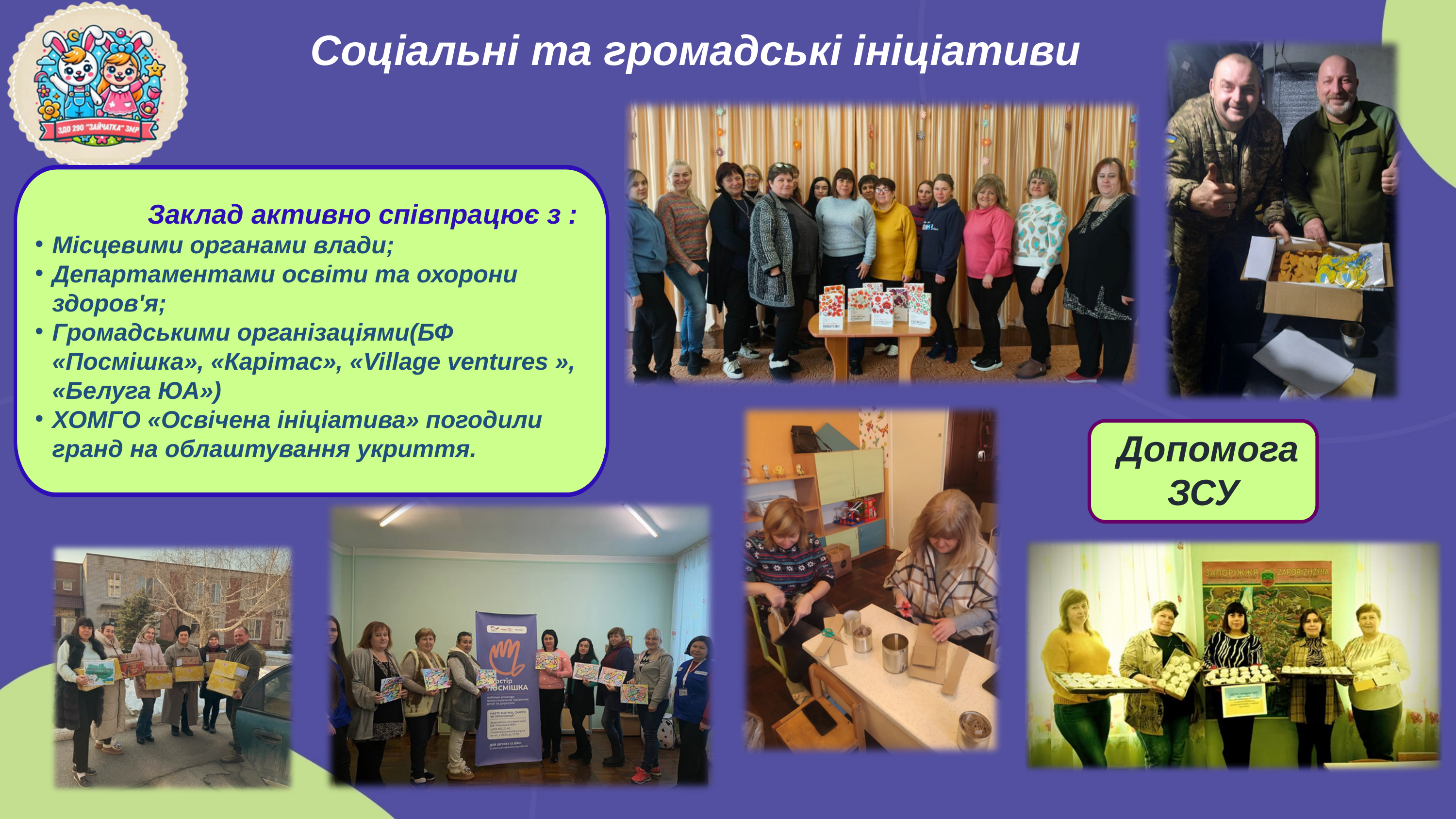

Соціальні та громадські ініціативи

                 Заклад активно співпрацює з :
Місцевими органами влади;
Департаментами освіти та охорони здоров'я;
Громадськими організаціями(БФ «Посмішка», «Карітас», «Village ventures », «Белуга ЮА»)
ХОМГО «Освічена ініціатива» погодили гранд на облаштування укриття.

 Допомога ЗСУ